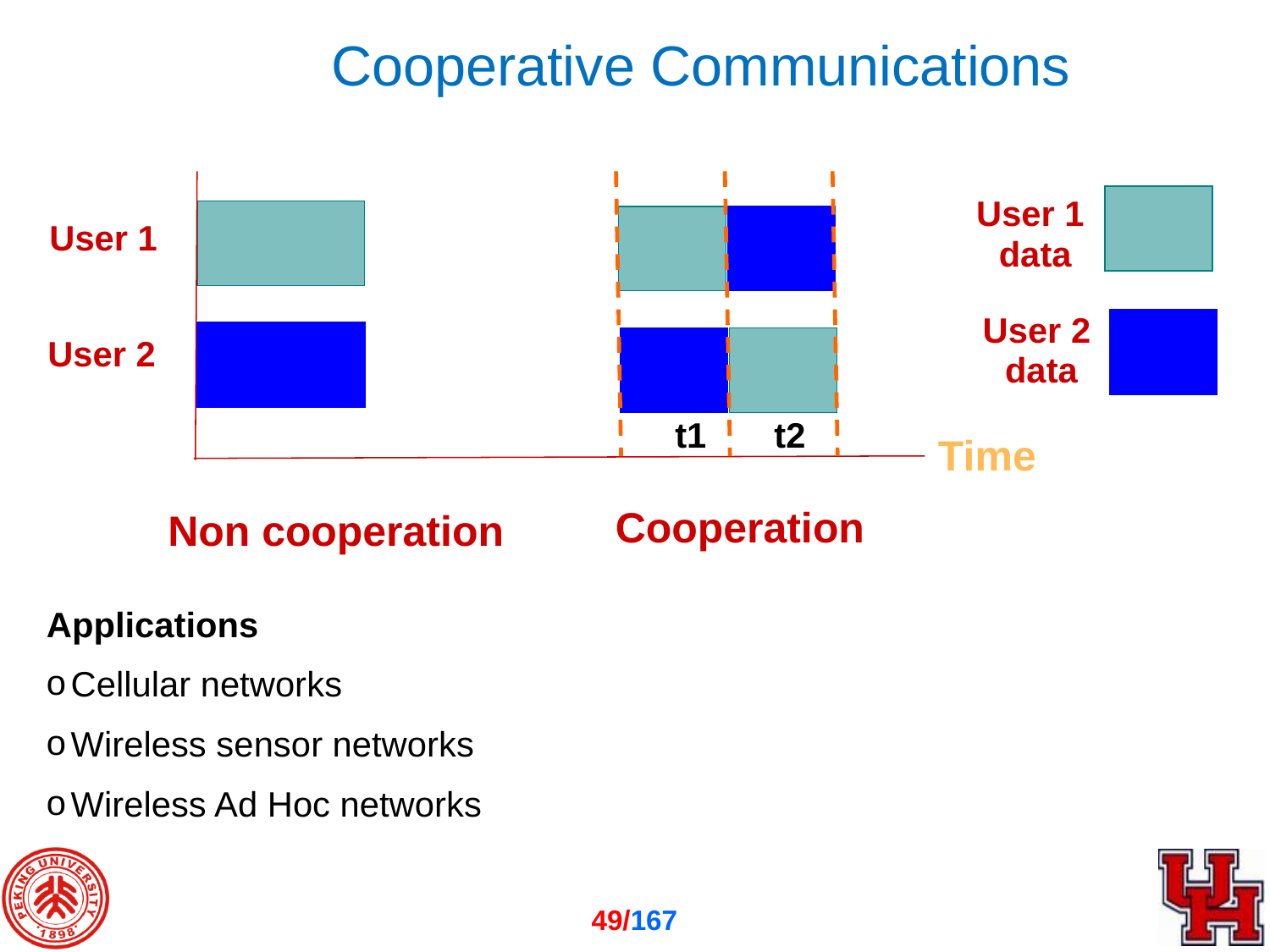

Cooperative Communications

User 1
data

User 1

User 2
data
User 2

t1
t2
Time

Cooperation
Non cooperation
Applications
Cellular networks
Wireless sensor networks
Wireless Ad Hoc networks